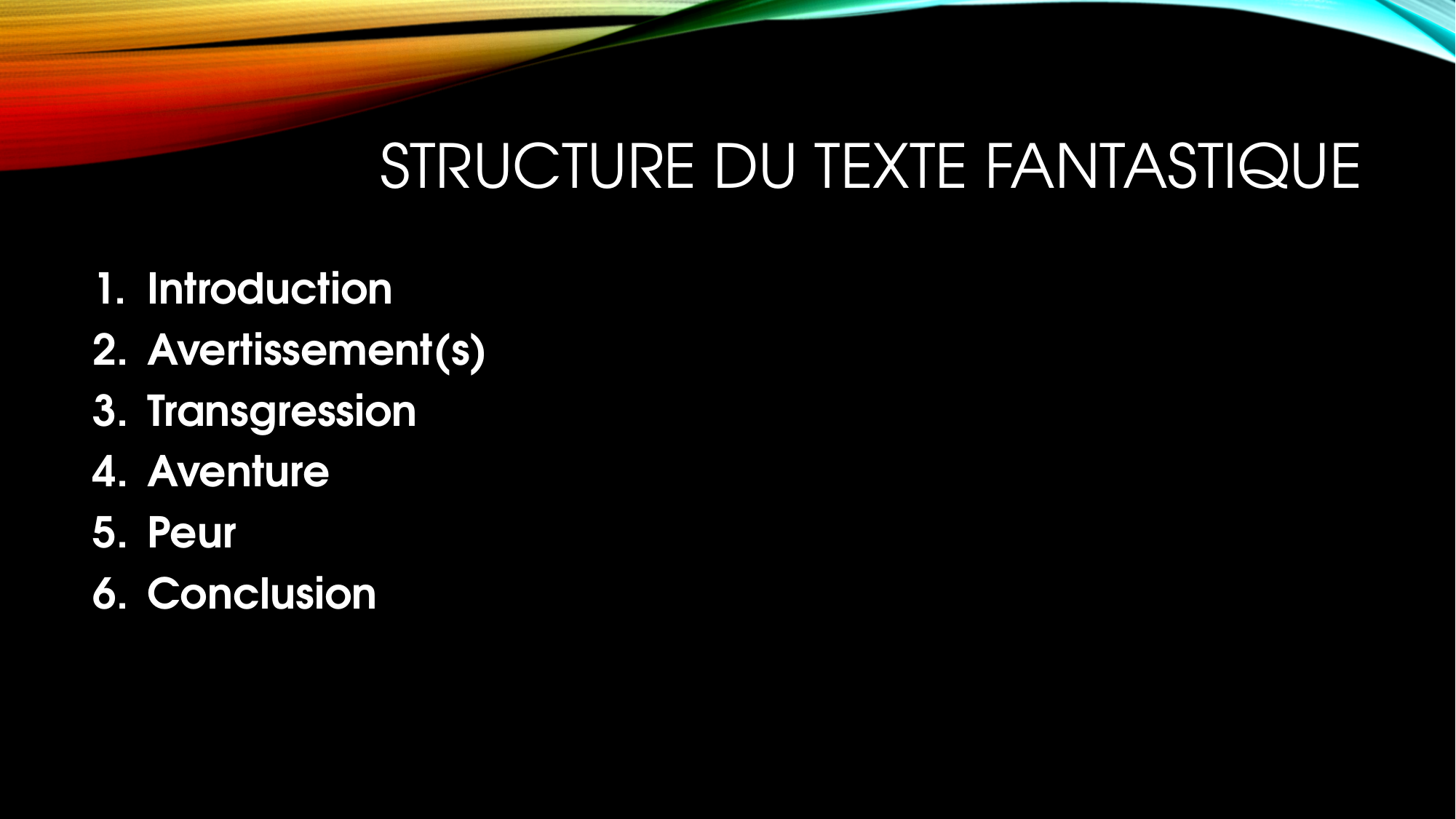

# Structure du texte fantastique
Introduction
Avertissement(s)
Transgression
Aventure
Peur
Conclusion